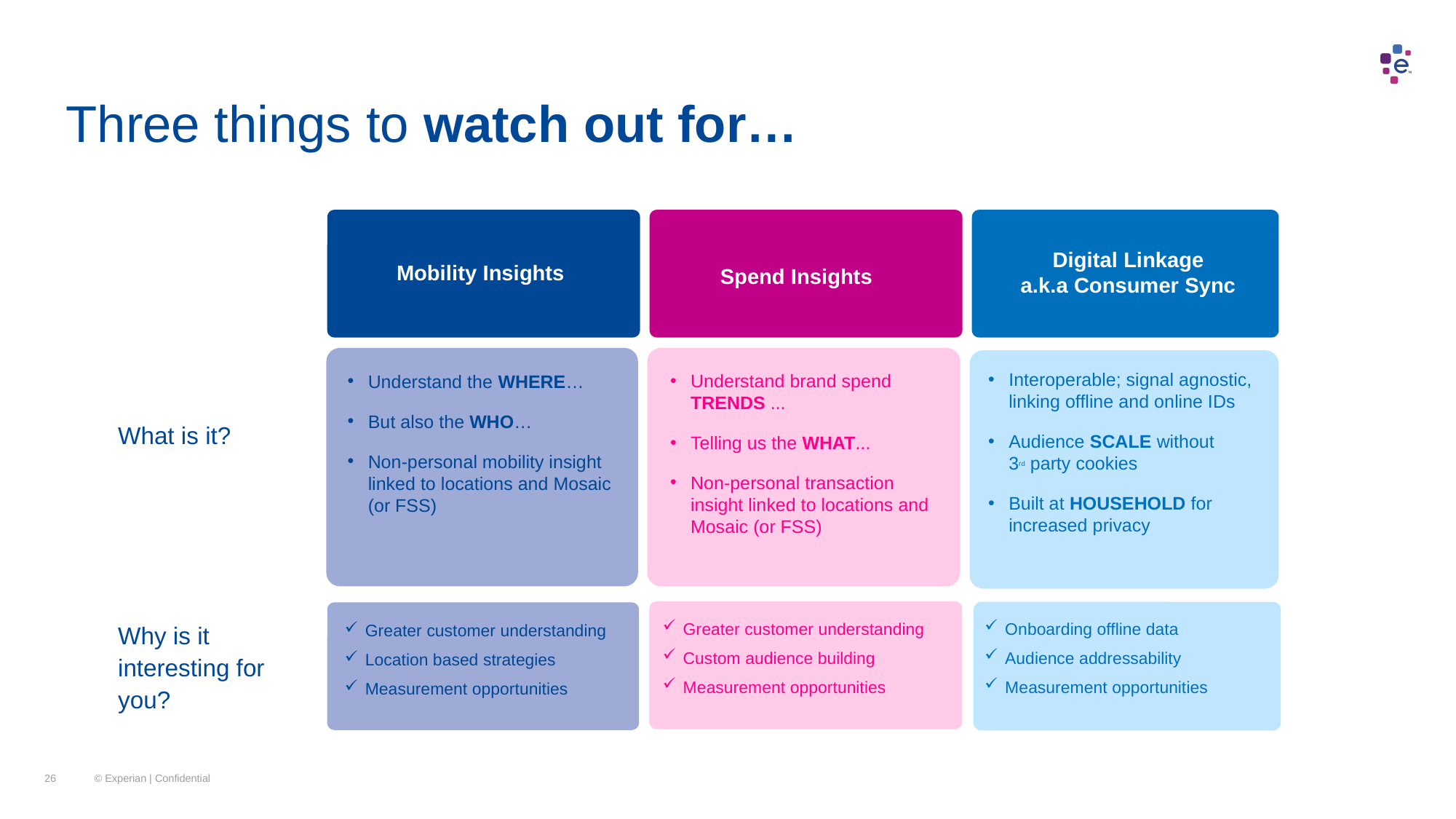

Three things to watch out for…

Personal identifiers
Digital Linkage
a.k.a Consumer Sync
Mobility Insights
Spend Insights

Interoperable; signal agnostic, linking offline and online IDs
Audience SCALE without 3rd party cookies
Built at HOUSEHOLD for increased privacy

Understand brand spend TRENDS ...
Telling us the WHAT...
Non-personal transaction insight linked to locations and Mosaic (or FSS)
Understand the WHERE…
But also the WHO…
Non-personal mobility insight linked to locations and Mosaic (or FSS)
What is it?

Why is it interesting for you?

Behavioral & demographic attributes
Greater customer understanding
Custom audience building
Measurement opportunities
Onboarding offline data
Audience addressability
Measurement opportunities
Greater customer understanding
Location based strategies
Measurement opportunities
© Experian | Confidential
26